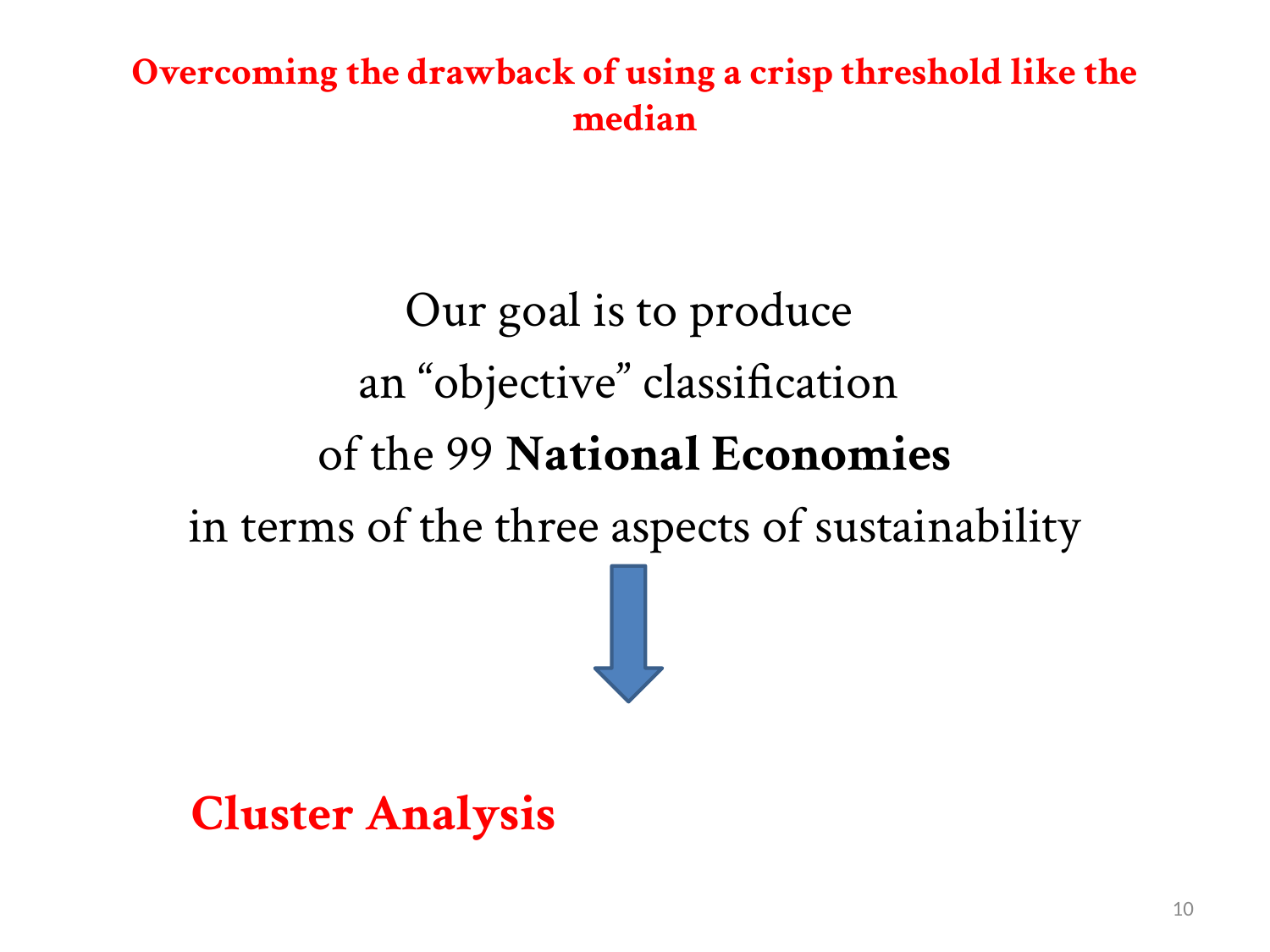

# Overcoming the drawback of using a crisp threshold like the median

Our goal is to produce
an “objective” classification
of the 99 National Economies
 in terms of the three aspects of sustainability

			Cluster Analysis

10